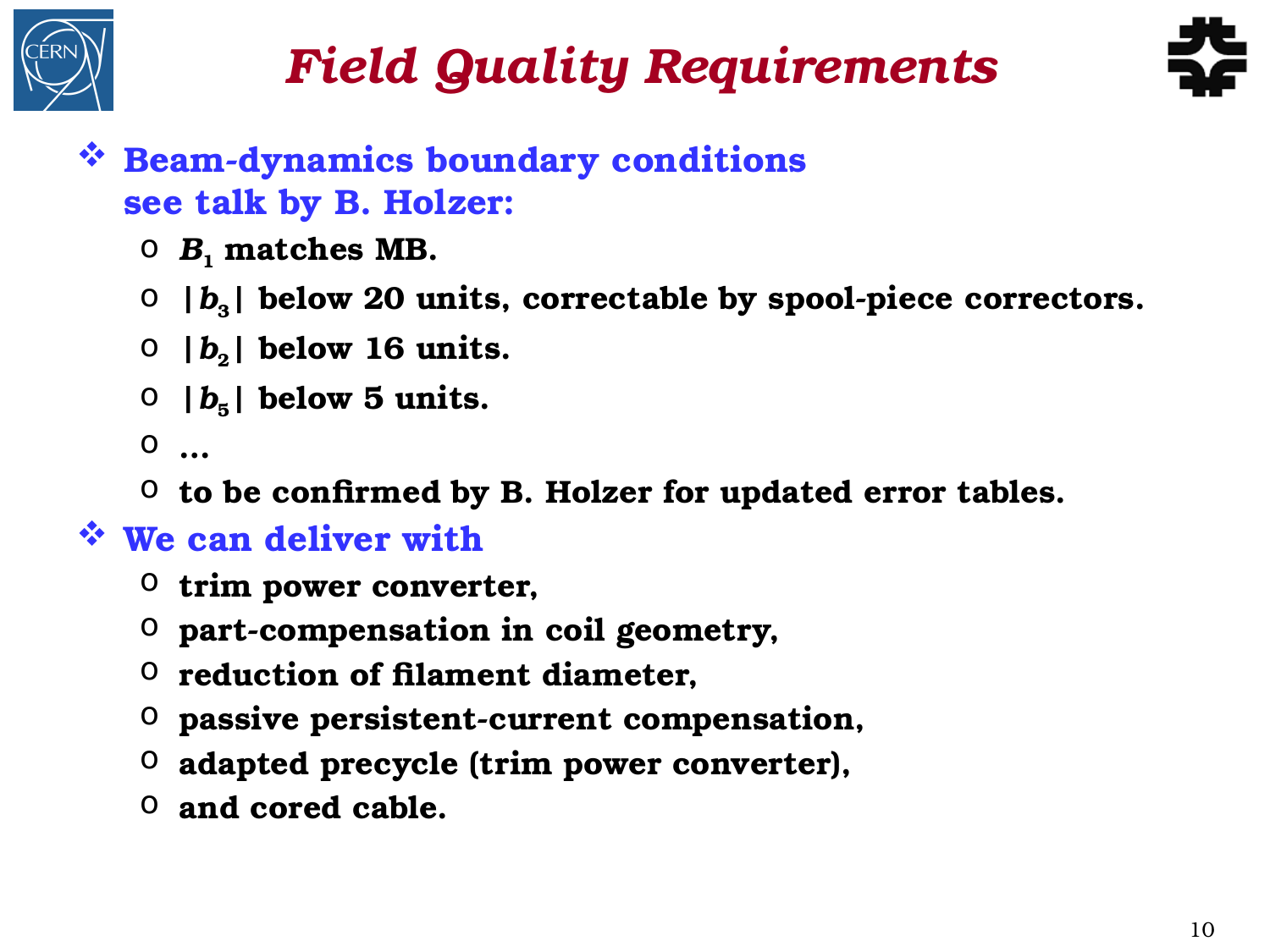

# Field Quality Requirements
Beam-dynamics boundary conditions
see talk by B. Holzer:
B1 matches MB.
|b3| below 20 units, correctable by spool-piece correctors.
|b2| below 16 units.
|b5| below 5 units.
…
to be confirmed by B. Holzer for updated error tables.
We can deliver with
trim power converter,
part-compensation in coil geometry,
reduction of filament diameter,
passive persistent-current compensation,
adapted precycle (trim power converter),
and cored cable.

10